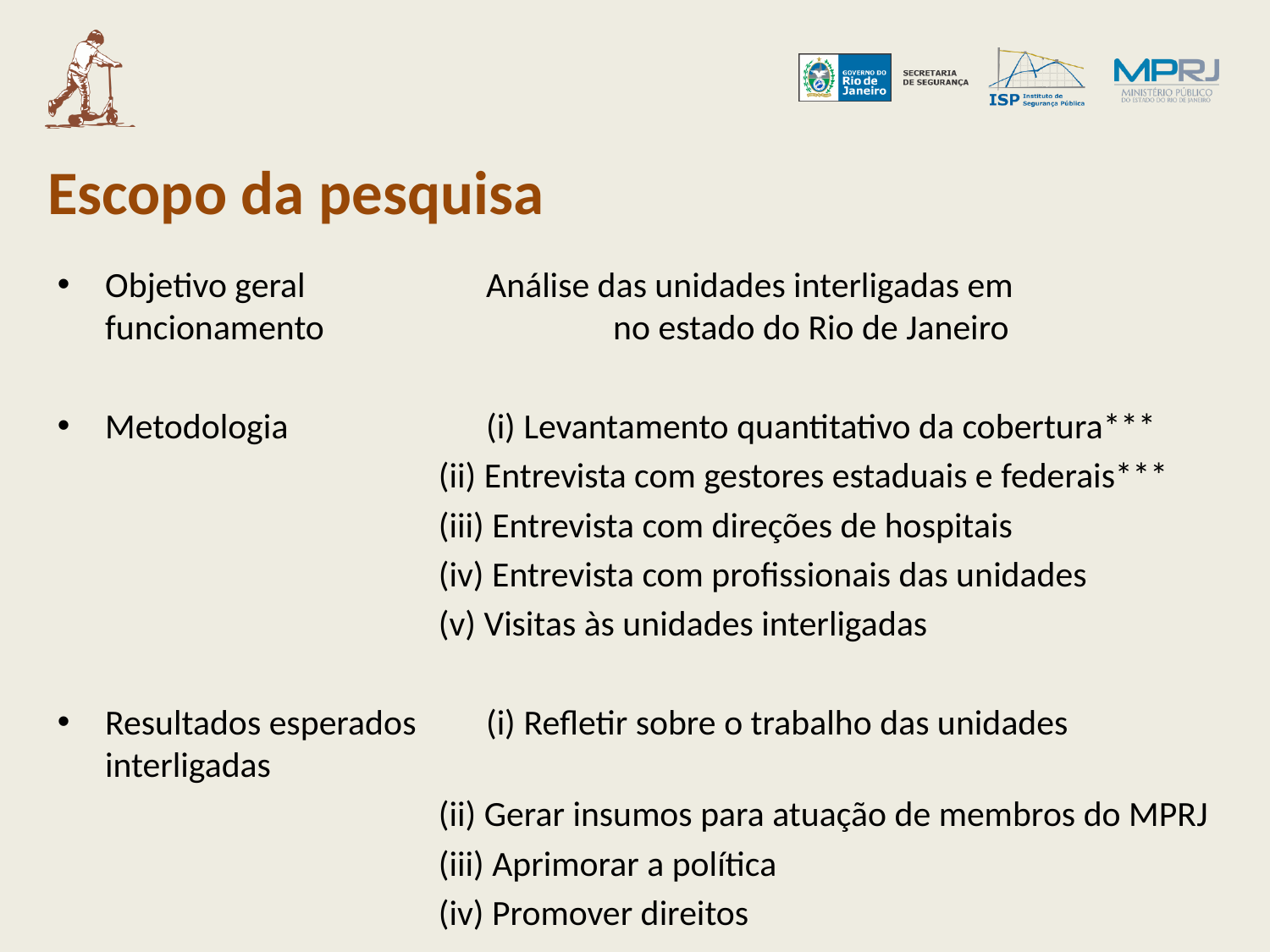

# Escopo da pesquisa
Objetivo geral		Análise das unidades interligadas em funcionamento 			no estado do Rio de Janeiro

Metodologia		(i) Levantamento quantitativo da cobertura***
(ii) Entrevista com gestores estaduais e federais***
(iii) Entrevista com direções de hospitais
(iv) Entrevista com profissionais das unidades
(v) Visitas às unidades interligadas

Resultados esperados	(i) Refletir sobre o trabalho das unidades interligadas
			(ii) Gerar insumos para atuação de membros do MPRJ
			(iii) Aprimorar a política
			(iv) Promover direitos